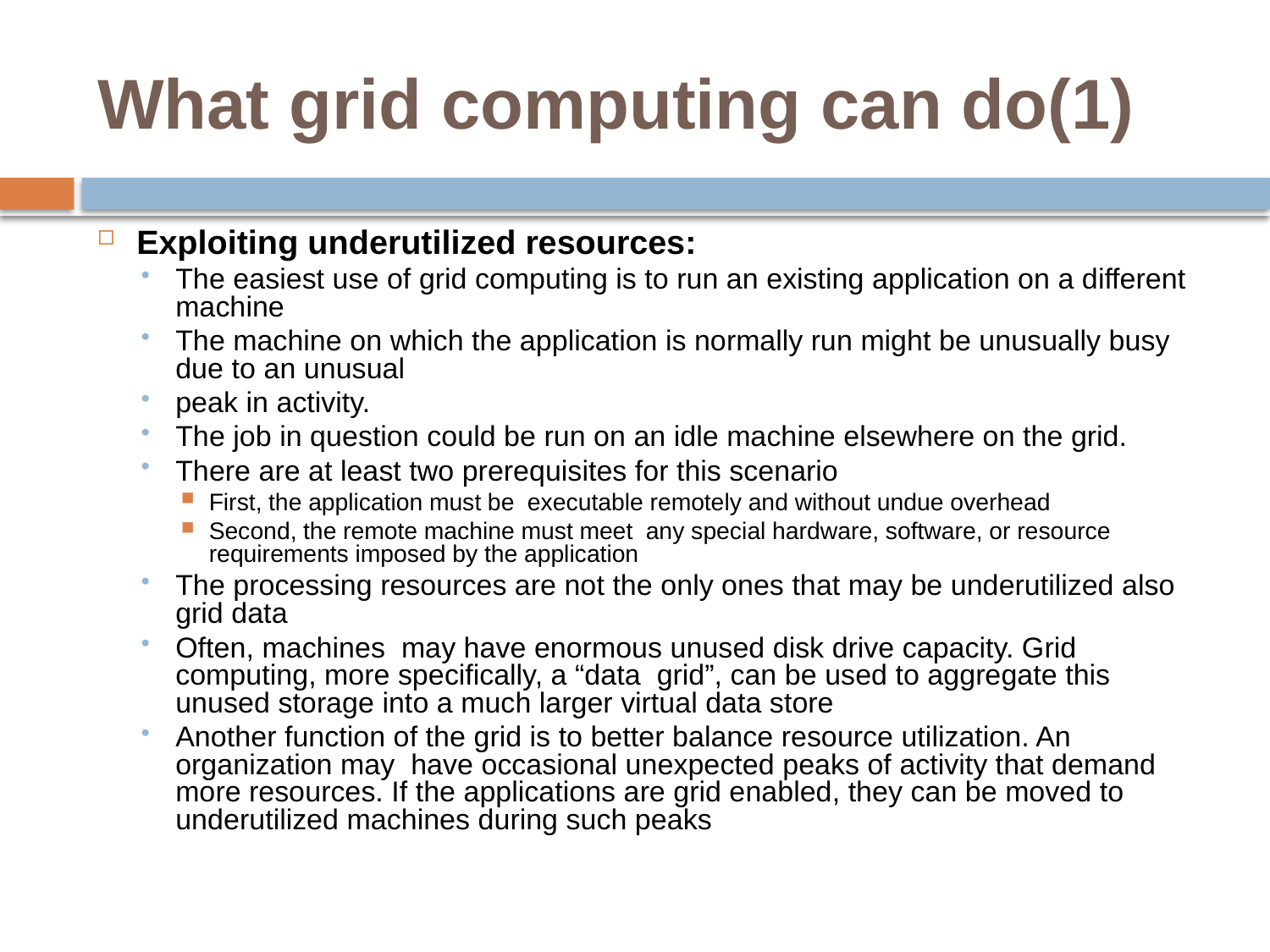

# What grid computing can do(1)
Exploiting underutilized resources:
The easiest use of grid computing is to run an existing application on a different machine
The machine on which the application is normally run might be unusually busy due to an unusual
peak in activity.
The job in question could be run on an idle machine elsewhere on the grid.
There are at least two prerequisites for this scenario
First, the application must be  executable remotely and without undue overhead
Second, the remote machine must meet  any special hardware, software, or resource requirements imposed by the application
The processing resources are not the only ones that may be underutilized also grid data
Often, machines  may have enormous unused disk drive capacity. Grid computing, more specifically, a “data  grid”, can be used to aggregate this unused storage into a much larger virtual data store
Another function of the grid is to better balance resource utilization. An organization may  have occasional unexpected peaks of activity that demand more resources. If the applications are grid enabled, they can be moved to underutilized machines during such peaks